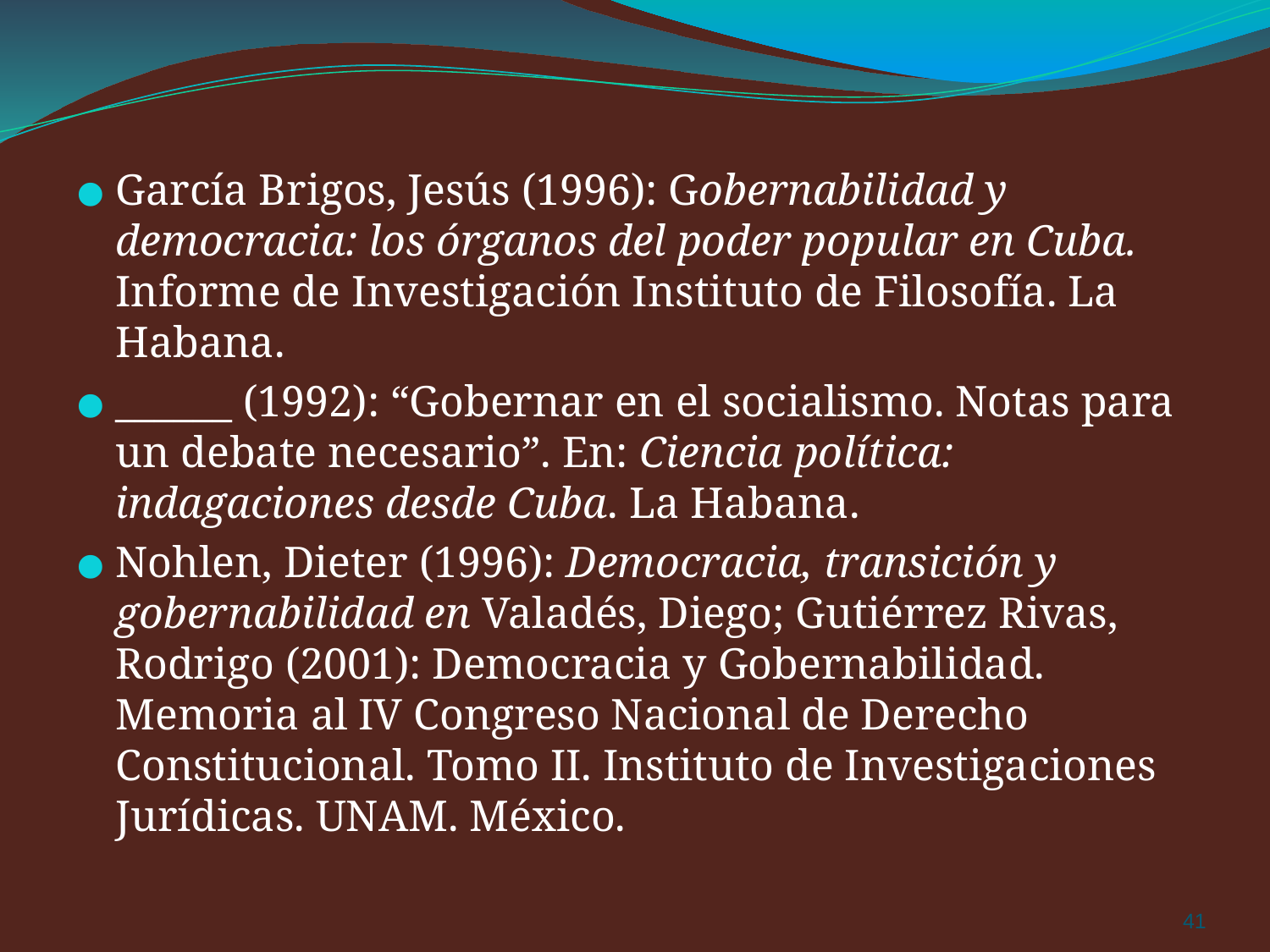

García Brigos, Jesús (1996): Gobernabilidad y democracia: los órganos del poder popular en Cuba. Informe de Investigación Instituto de Filosofía. La Habana.
______ (1992): “Gobernar en el socialismo. Notas para un debate necesario”. En: Ciencia política: indagaciones desde Cuba. La Habana.
Nohlen, Dieter (1996): Democracia, transición y gobernabilidad en Valadés, Diego; Gutiérrez Rivas, Rodrigo (2001): Democracia y Gobernabilidad. Memoria al IV Congreso Nacional de Derecho Constitucional. Tomo II. Instituto de Investigaciones Jurídicas. UNAM. México.

41